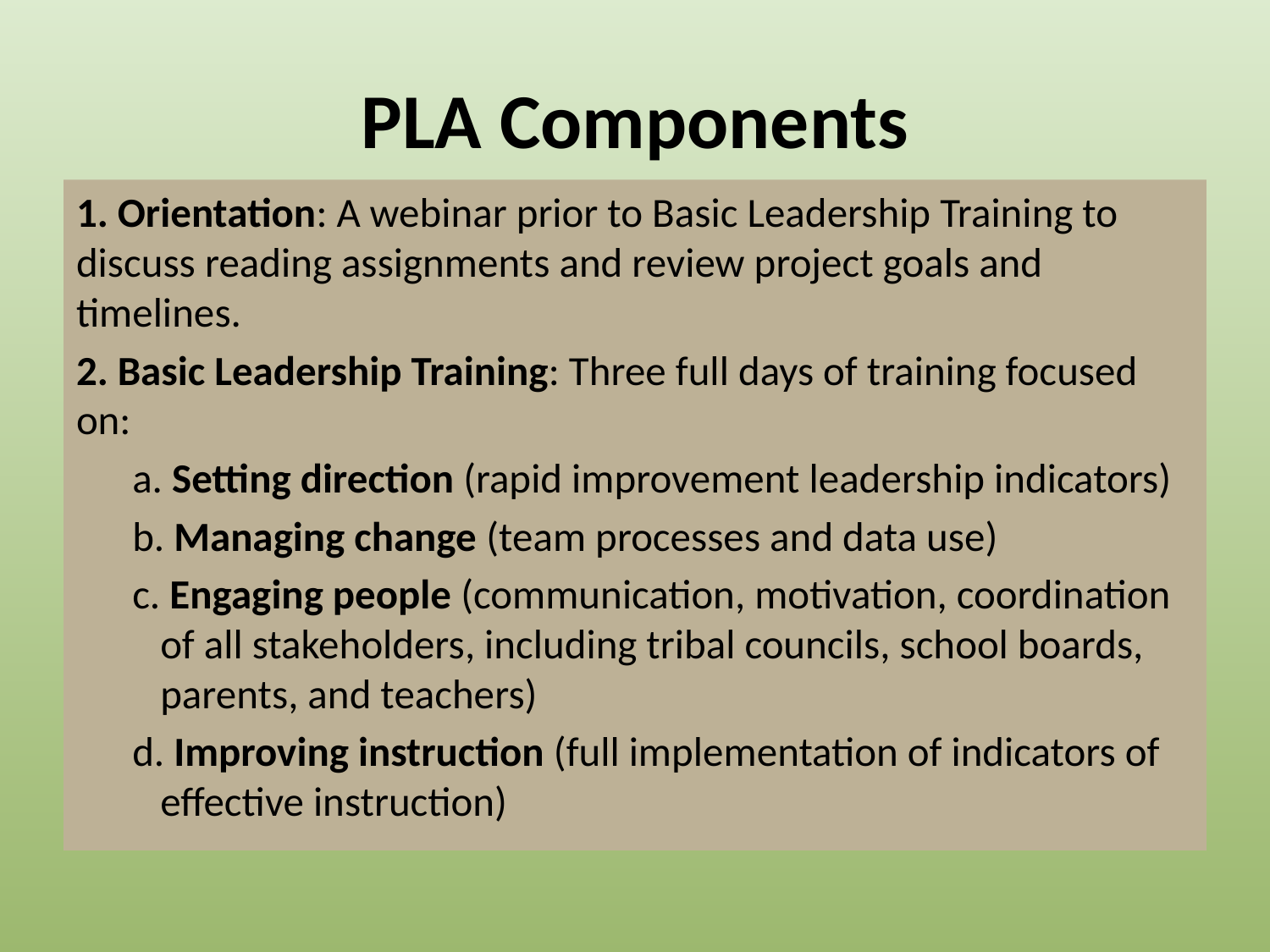

# PLA Components
1. Orientation: A webinar prior to Basic Leadership Training to discuss reading assignments and review project goals and timelines.
2. Basic Leadership Training: Three full days of training focused on:
a. Setting direction (rapid improvement leadership indicators)
b. Managing change (team processes and data use)
c. Engaging people (communication, motivation, coordination of all stakeholders, including tribal councils, school boards, parents, and teachers)
d. Improving instruction (full implementation of indicators of effective instruction)